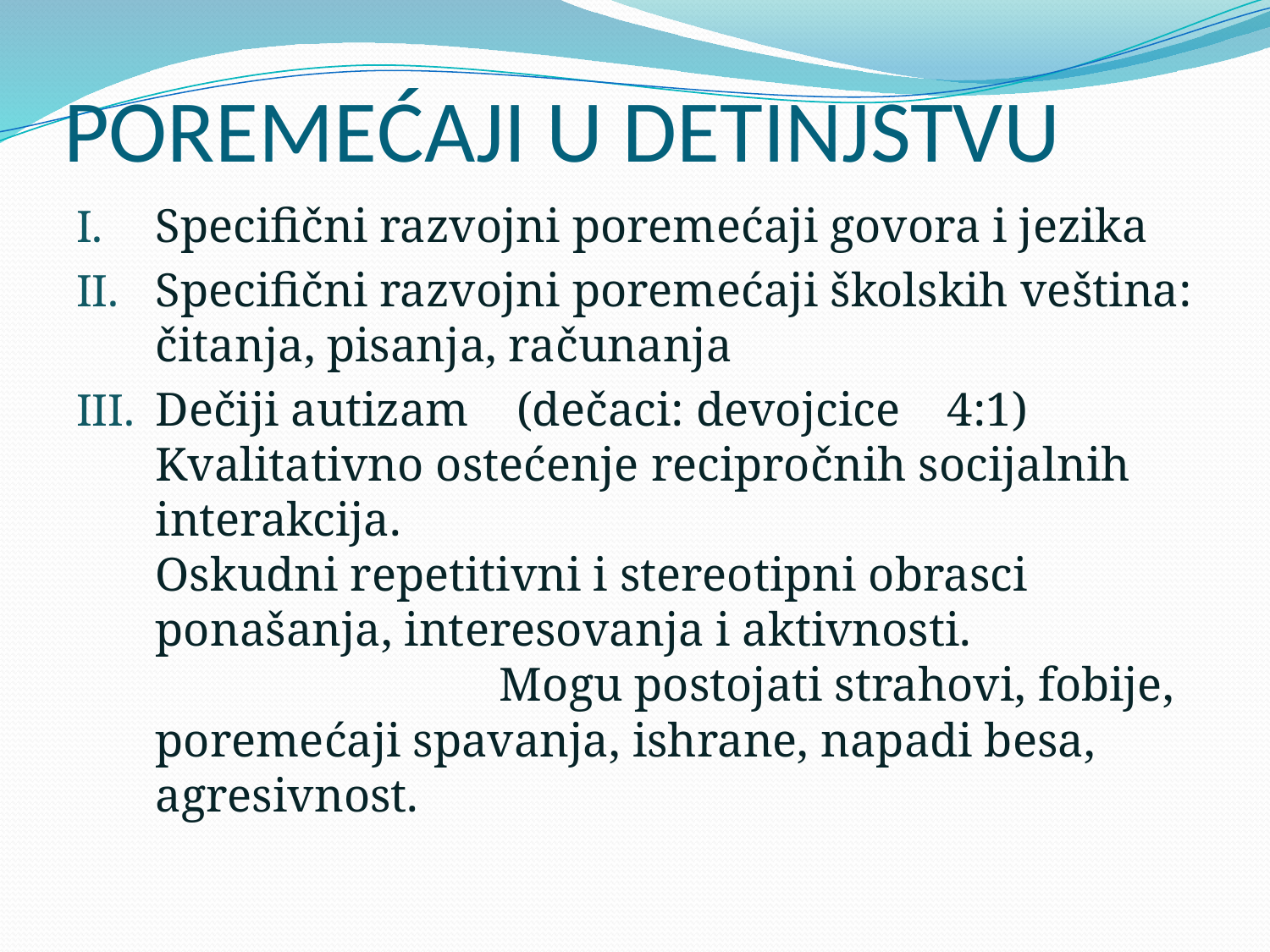

# POREMEĆAJI U DETINJSTVU
Specifični razvojni poremećaji govora i jezika
Specifični razvojni poremećaji školskih veština: čitanja, pisanja, računanja
Dečiji autizam    (dečaci: devojcice    4:1)              Kvalitativno ostećenje recipročnih socijalnih interakcija.                                                          Oskudni repetitivni i stereotipni obrasci ponašanja, interesovanja i aktivnosti.                                                Mogu postojati strahovi, fobije, poremećaji spavanja, ishrane, napadi besa, agresivnost.